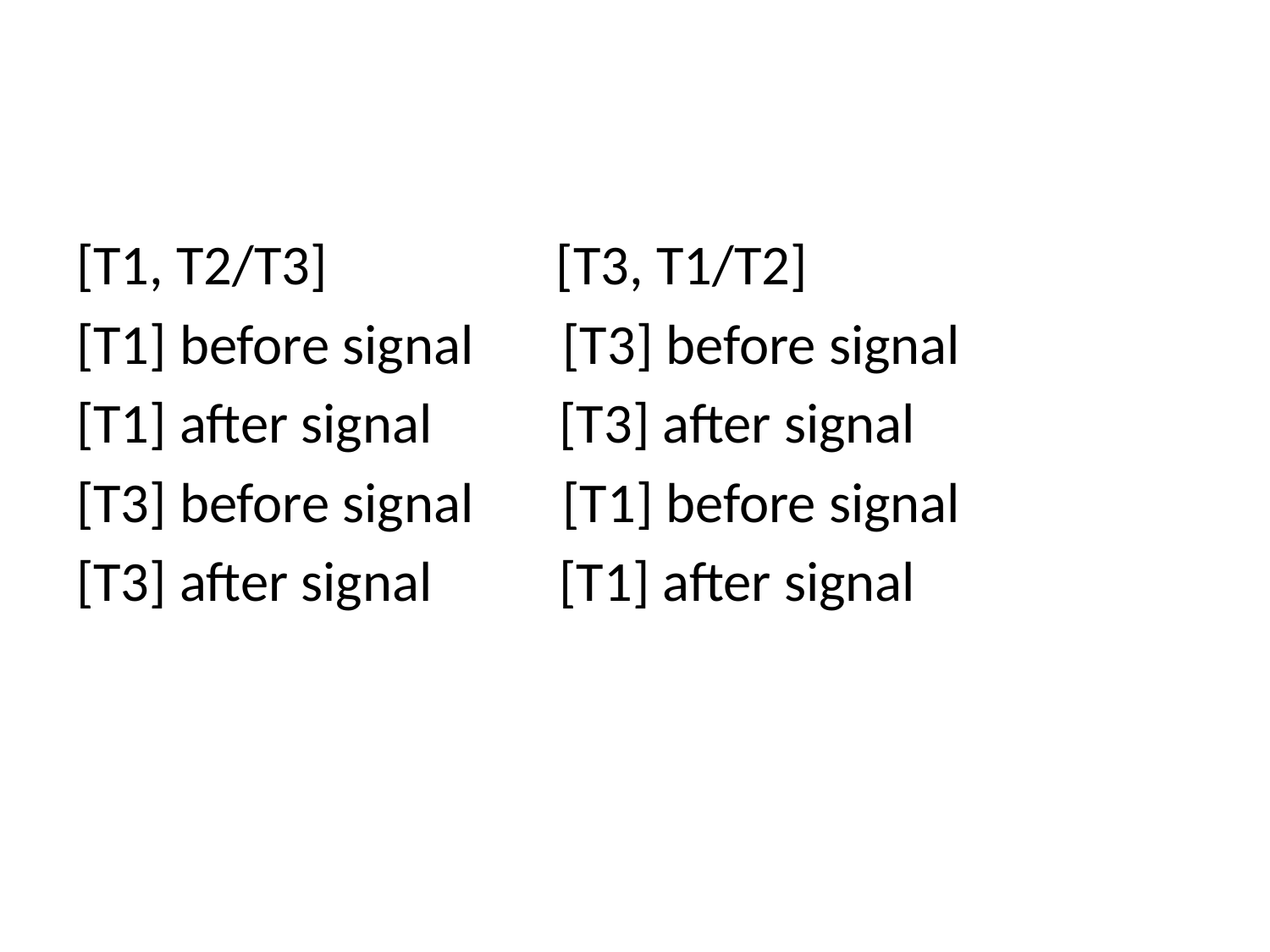

#
[T1, T2/T3]                  [T3, T1/T2]
[T1] before signal       [T3] before signal
[T1] after signal          [T3] after signal
[T3] before signal       [T1] before signal
[T3] after signal          [T1] after signal